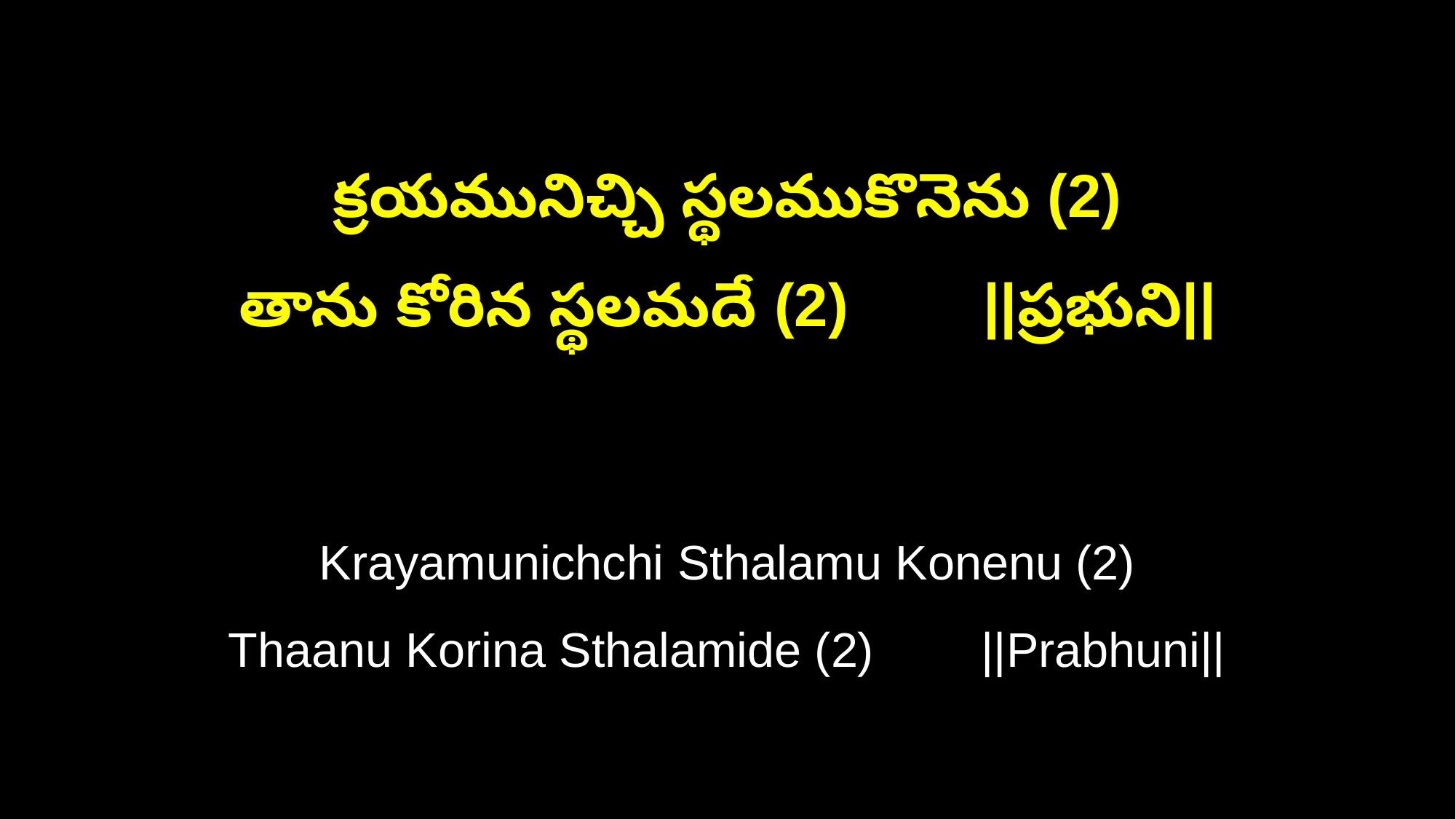

క్రయమునిచ్చి స్థలముకొనెను (2)
తాను కోరిన స్థలమదే (2)        ||ప్రభుని||
Krayamunichchi Sthalamu Konenu (2)
Thaanu Korina Sthalamide (2)        ||Prabhuni||